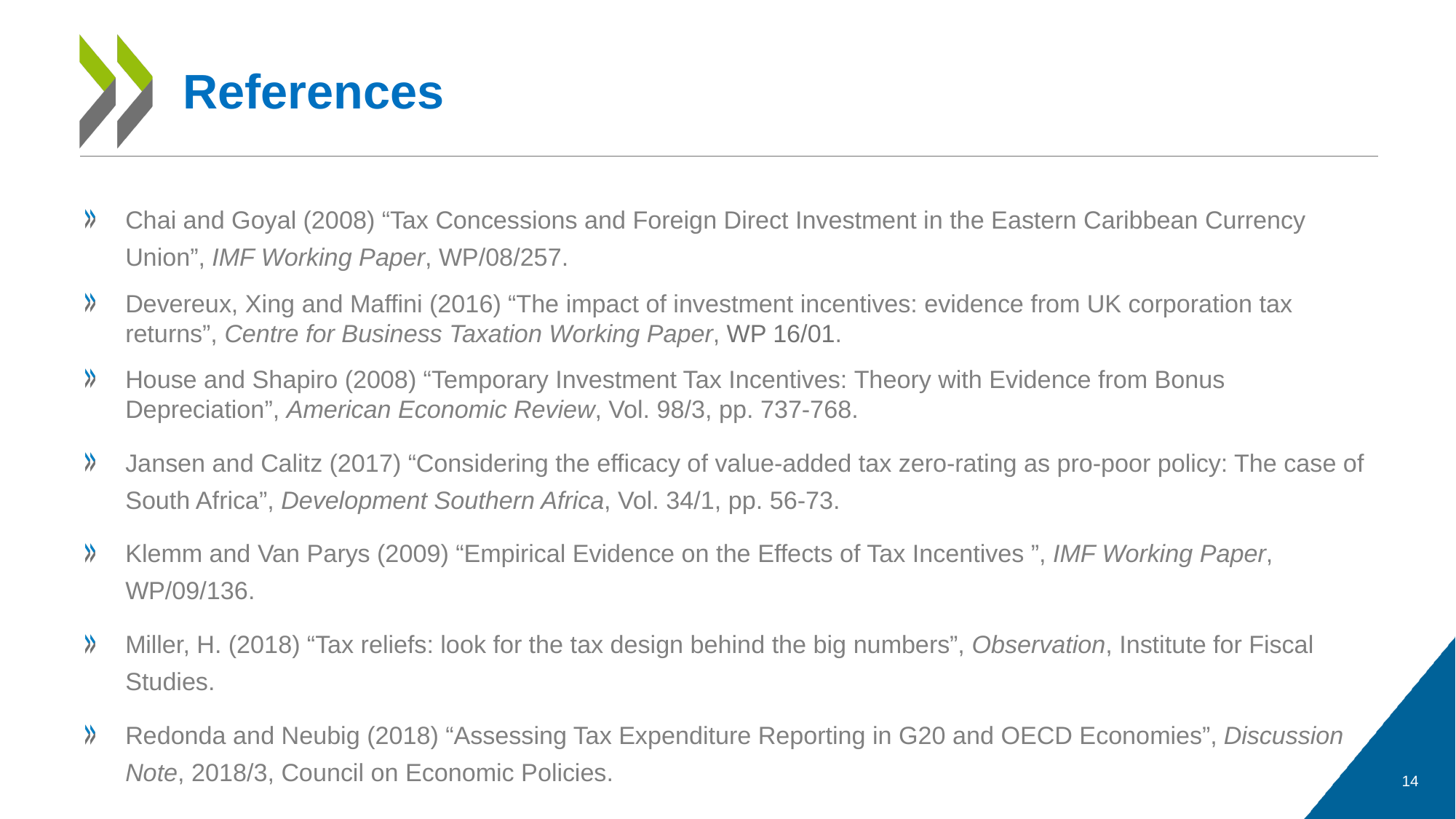

# References
Chai and Goyal (2008) “Tax Concessions and Foreign Direct Investment in the Eastern Caribbean Currency Union”, IMF Working Paper, WP/08/257.
Devereux, Xing and Maffini (2016) “The impact of investment incentives: evidence from UK corporation tax returns”, Centre for Business Taxation Working Paper, WP 16/01.
House and Shapiro (2008) “Temporary Investment Tax Incentives: Theory with Evidence from Bonus Depreciation”, American Economic Review, Vol. 98/3, pp. 737-768.
Jansen and Calitz (2017) “Considering the efficacy of value-added tax zero-rating as pro-poor policy: The case of South Africa”, Development Southern Africa, Vol. 34/1, pp. 56-73.
Klemm and Van Parys (2009) “Empirical Evidence on the Effects of Tax Incentives ”, IMF Working Paper, WP/09/136.
Miller, H. (2018) “Tax reliefs: look for the tax design behind the big numbers”, Observation, Institute for Fiscal Studies.
Redonda and Neubig (2018) “Assessing Tax Expenditure Reporting in G20 and OECD Economies”, Discussion Note, 2018/3, Council on Economic Policies.

14